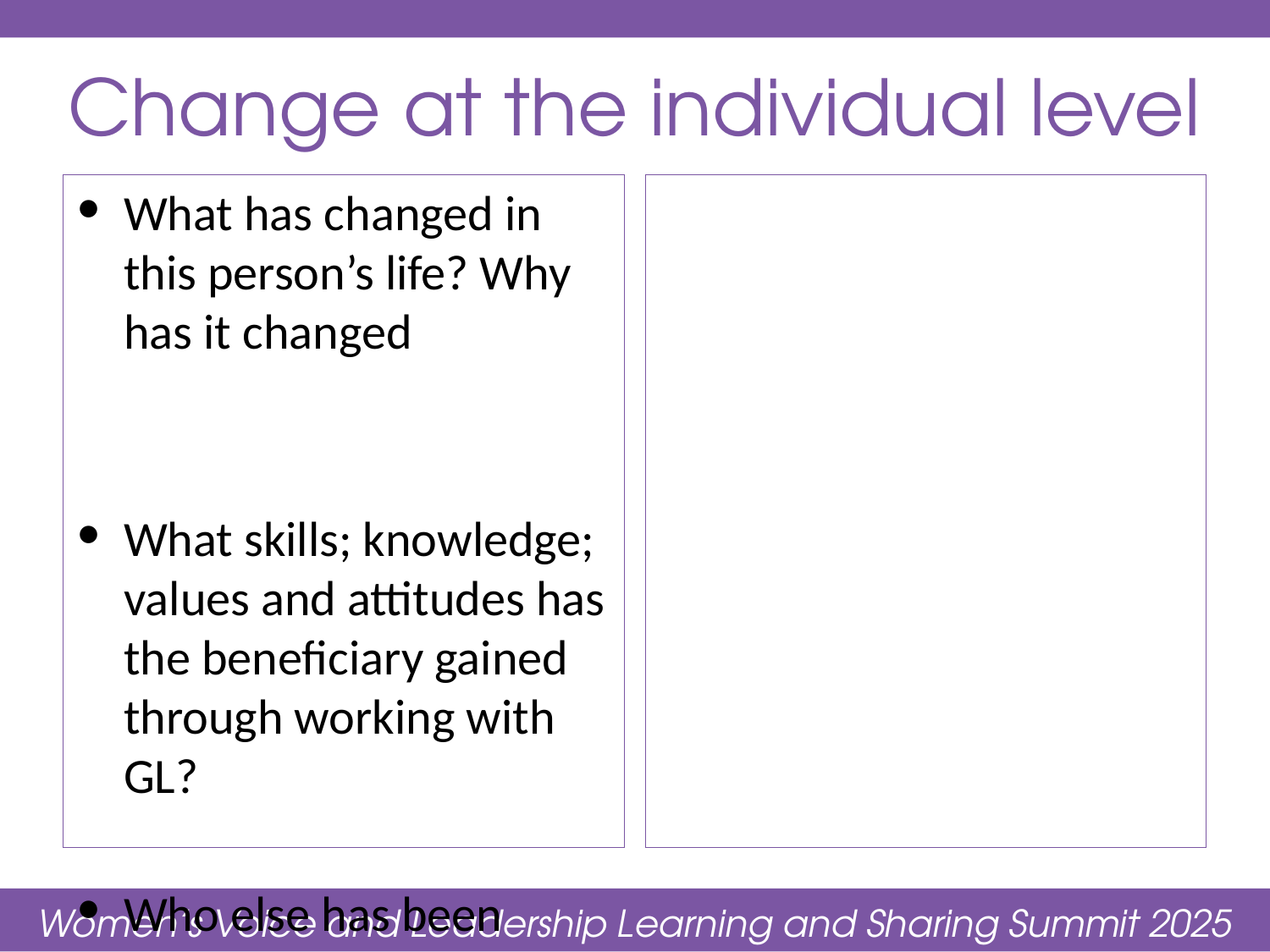

Women’s Voice and Leadership Learning and Sharing Summit 2025
# Change at the individual level
What has changed in this person’s life? Why has it changed

What skills; knowledge; values and attitudes has the beneficiary gained through working with GL?

Who else has been responsible for this change?